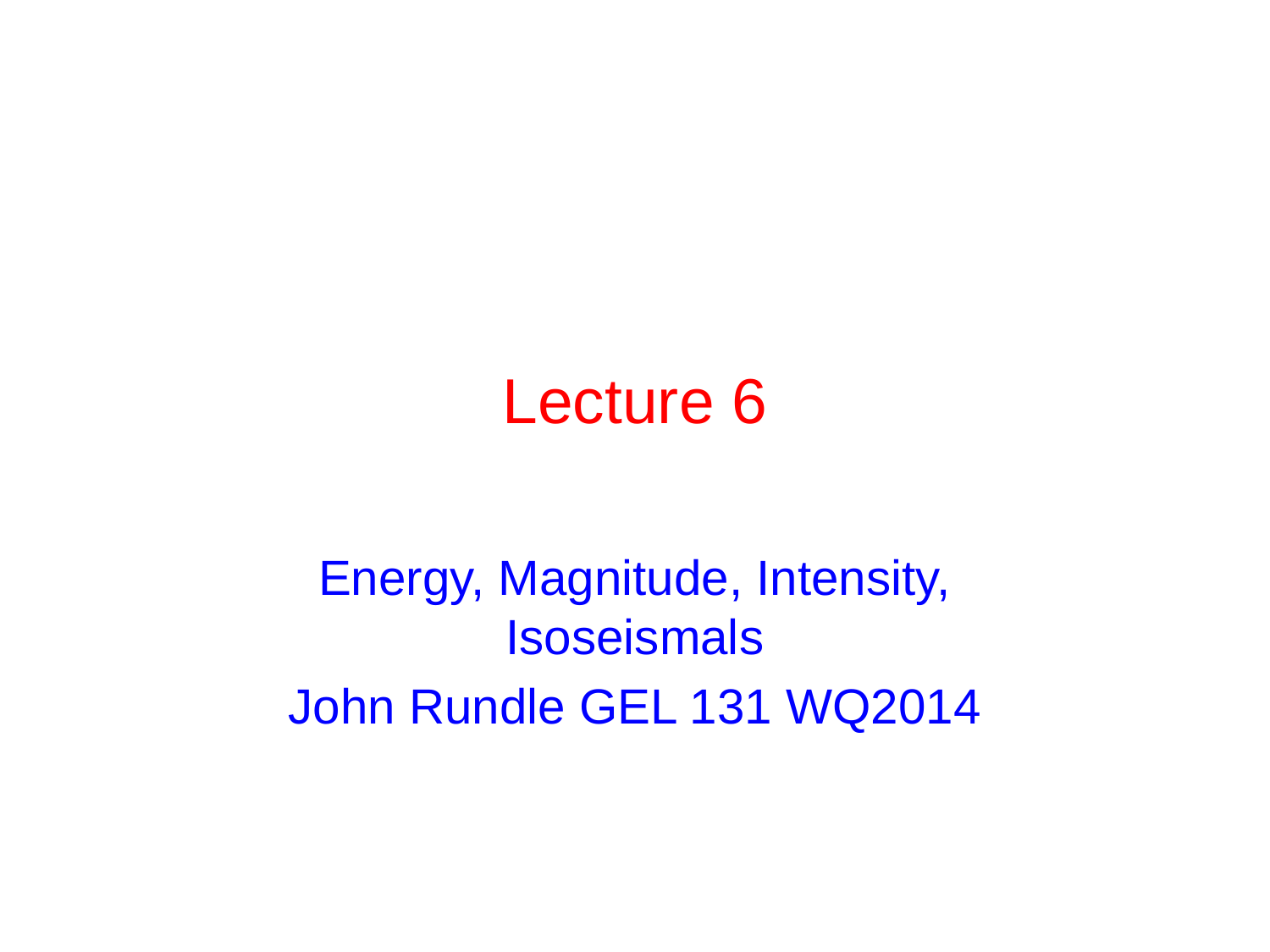

# Lecture 6
Energy, Magnitude, Intensity, Isoseismals
John Rundle GEL 131 WQ2014